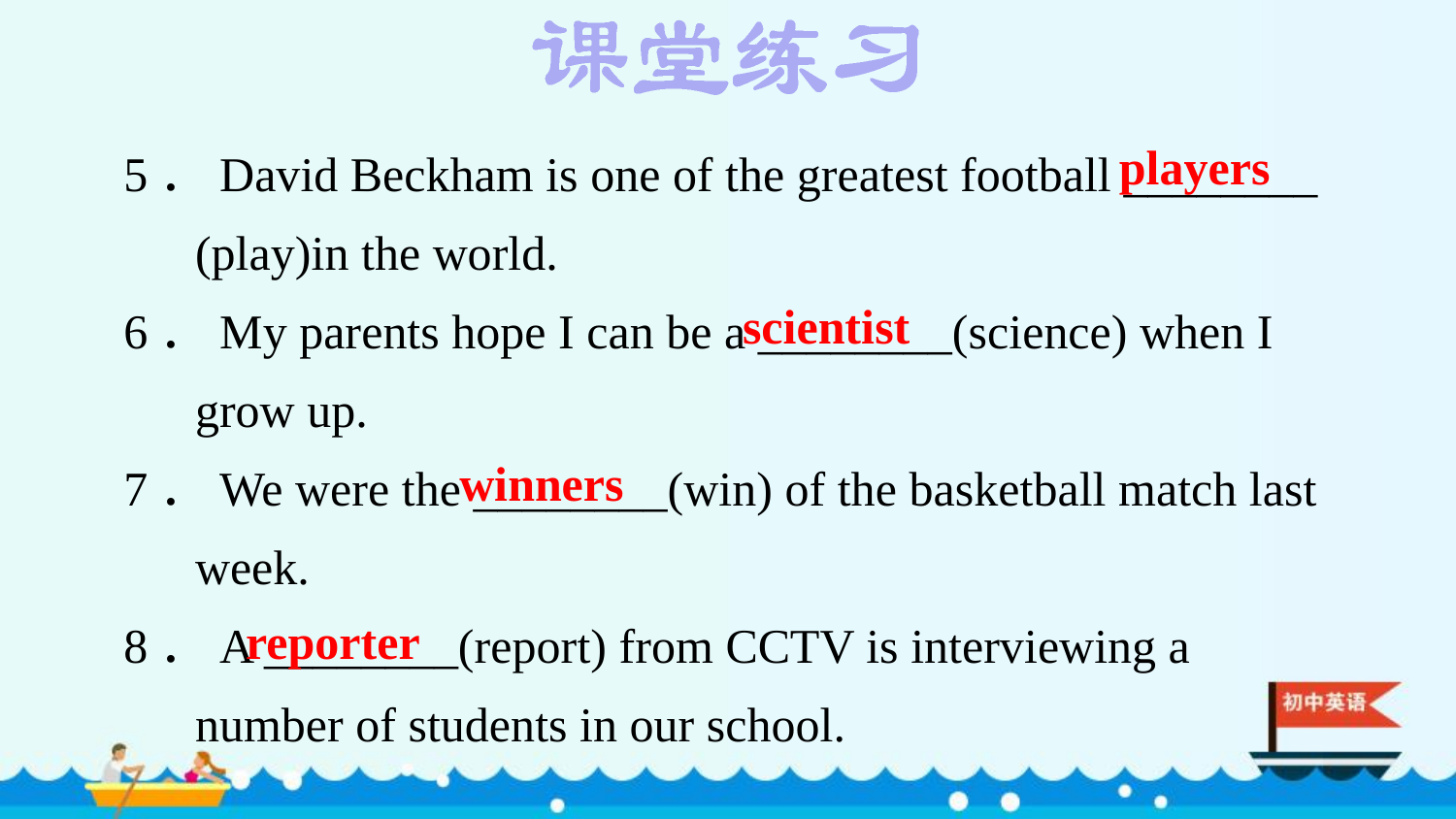

5．David Beckham is one of the greatest football ________ (play)in the world.
6．My parents hope I can be a ________(science) when I grow up.
7．We were the ________(win) of the basketball match last week.
8．A ________(report) from CCTV is interviewing a number of students in our school.
players
scientist
winners
reporter